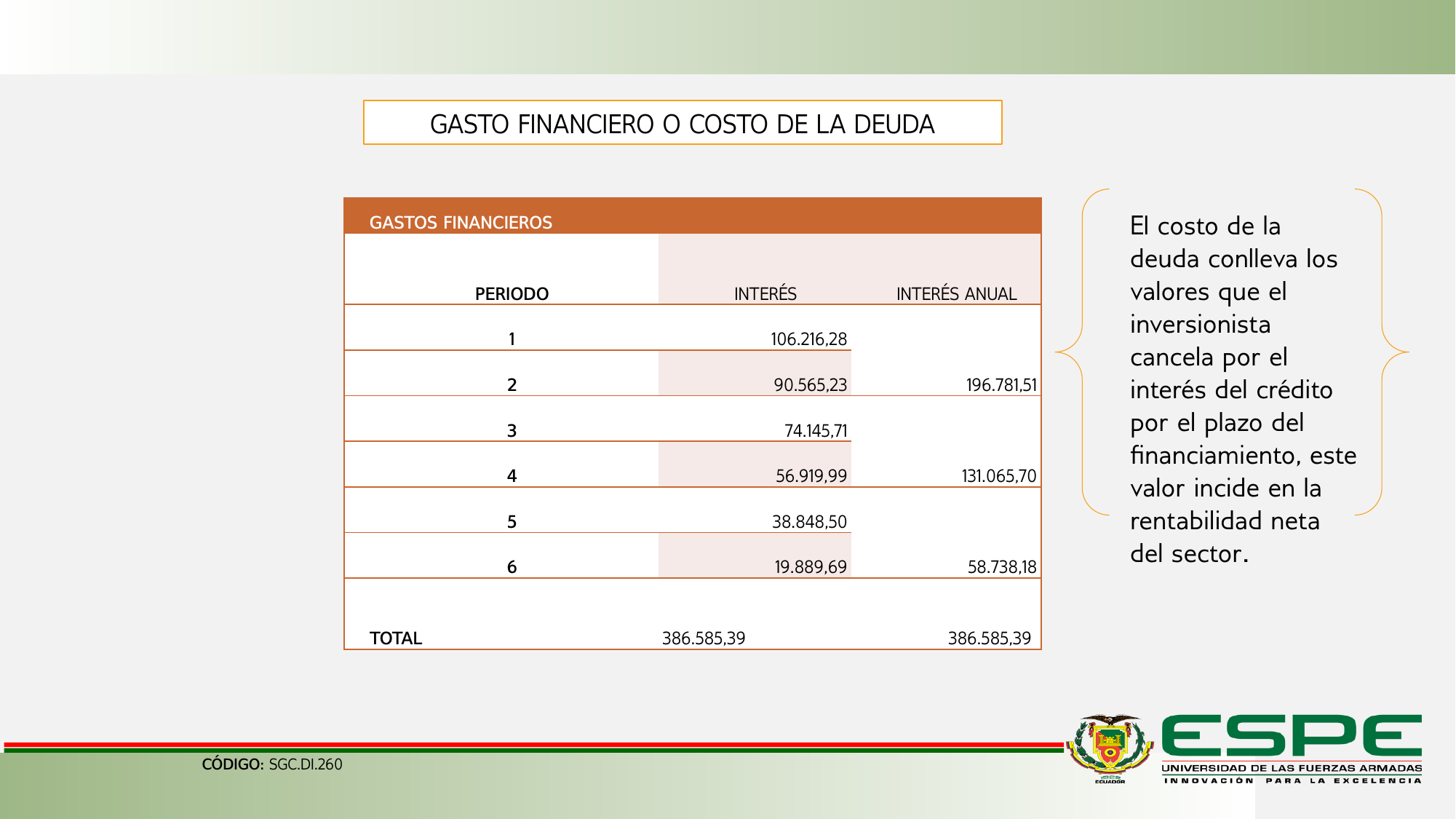

GASTO FINANCIERO O COSTO DE LA DEUDA

| GASTOS FINANCIEROS |  |  |
| --- | --- | --- |
| PERIODO | INTERÉS | INTERÉS ANUAL |
| 1 | 106.216,28 | 196.781,51 |
| 2 | 90.565,23 |  |
| 3 | 74.145,71 | 131.065,70 |
| 4 | 56.919,99 |  |
| 5 | 38.848,50 | 58.738,18 |
| 6 | 19.889,69 |  |
| TOTAL | 386.585,39 | 386.585,39 |
El costo de la deuda conlleva los valores que el inversionista cancela por el interés del crédito por el plazo del financiamiento, este valor incide en la rentabilidad neta del sector.
CÓDIGO: SGC.DI.260